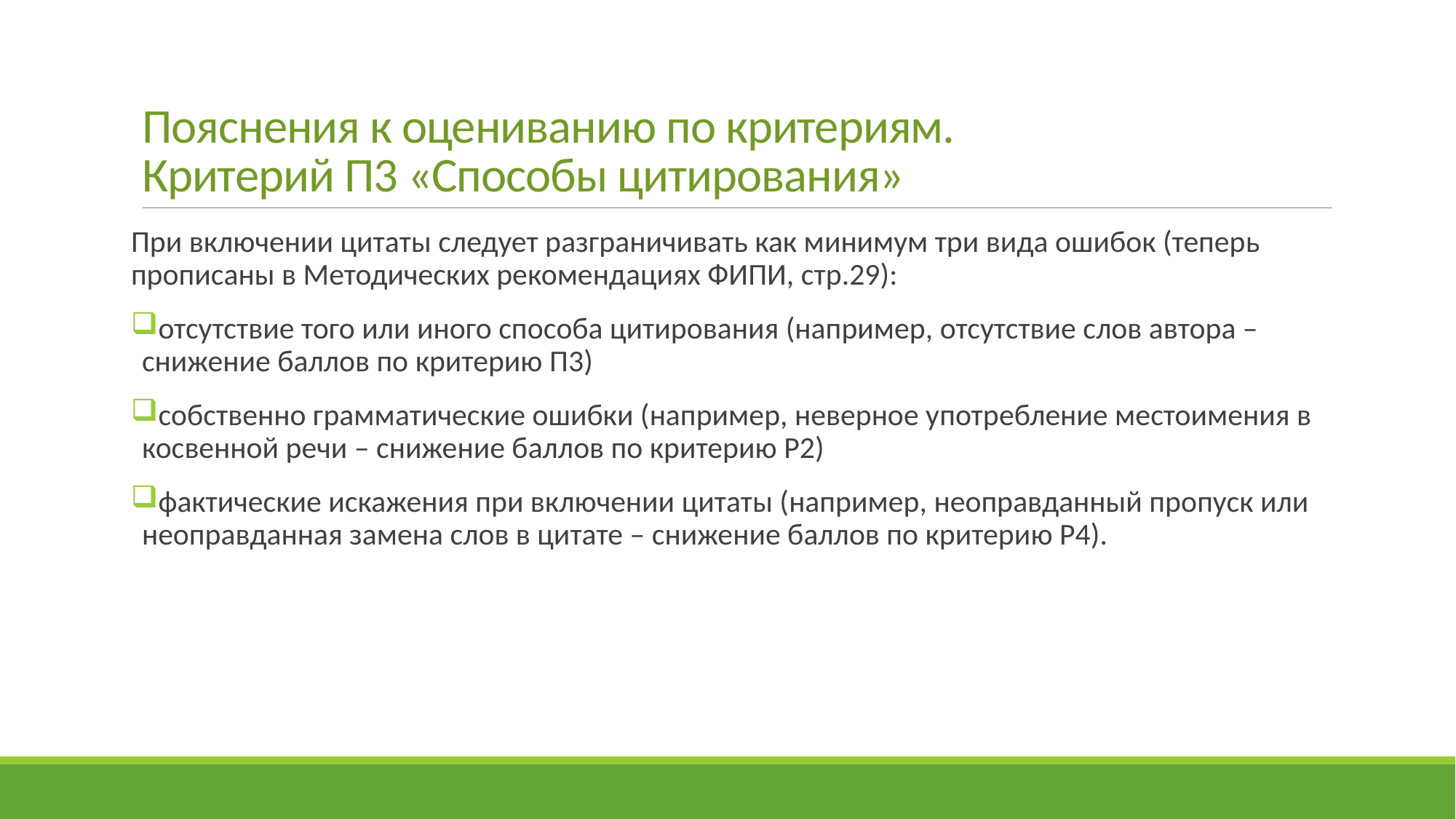

# Пояснения к оцениванию по критериям. Критерий П3 «Способы цитирования»
При включении цитаты следует разграничивать как минимум три вида ошибок (теперь прописаны в Методических рекомендациях ФИПИ, стр.29):
отсутствие того или иного способа цитирования (например, отсутствие слов автора – снижение баллов по критерию П3)
собственно грамматические ошибки (например, неверное употребление местоимения в косвенной речи – снижение баллов по критерию Р2)
фактические искажения при включении цитаты (например, неоправданный пропуск или неоправданная замена слов в цитате – снижение баллов по критерию Р4).